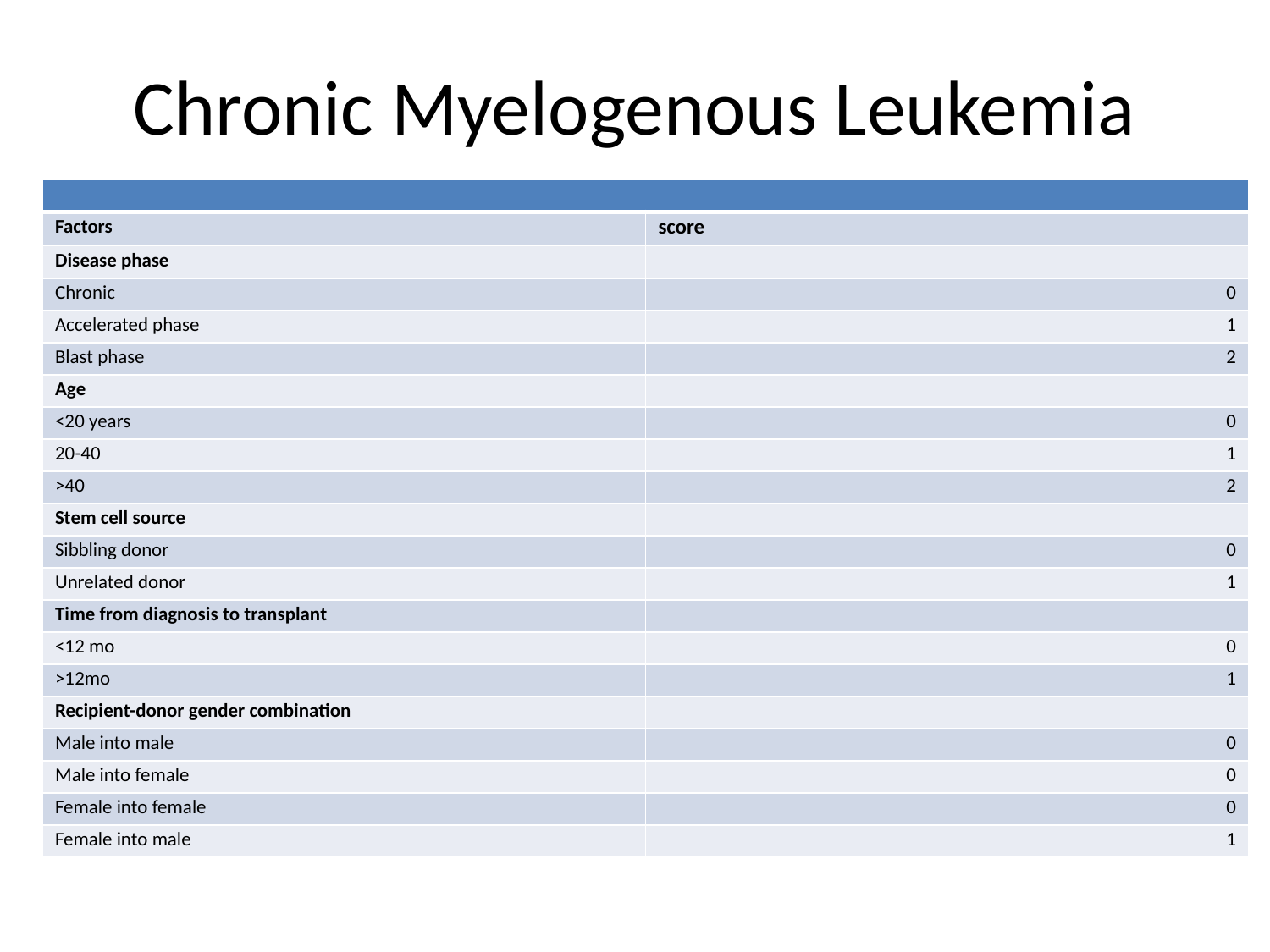

# Chronic Myelogenous Leukemia
|  |  |
| --- | --- |
| Factors | score |
| Disease phase |  |
| Chronic | 0 |
| Accelerated phase | 1 |
| Blast phase | 2 |
| Age |  |
| <20 years | 0 |
| 20-40 | 1 |
| >40 | 2 |
| Stem cell source |  |
| Sibbling donor | 0 |
| Unrelated donor | 1 |
| Time from diagnosis to transplant |  |
| <12 mo | 0 |
| >12mo | 1 |
| Recipient-donor gender combination |  |
| Male into male | 0 |
| Male into female | 0 |
| Female into female | 0 |
| Female into male | 1 |